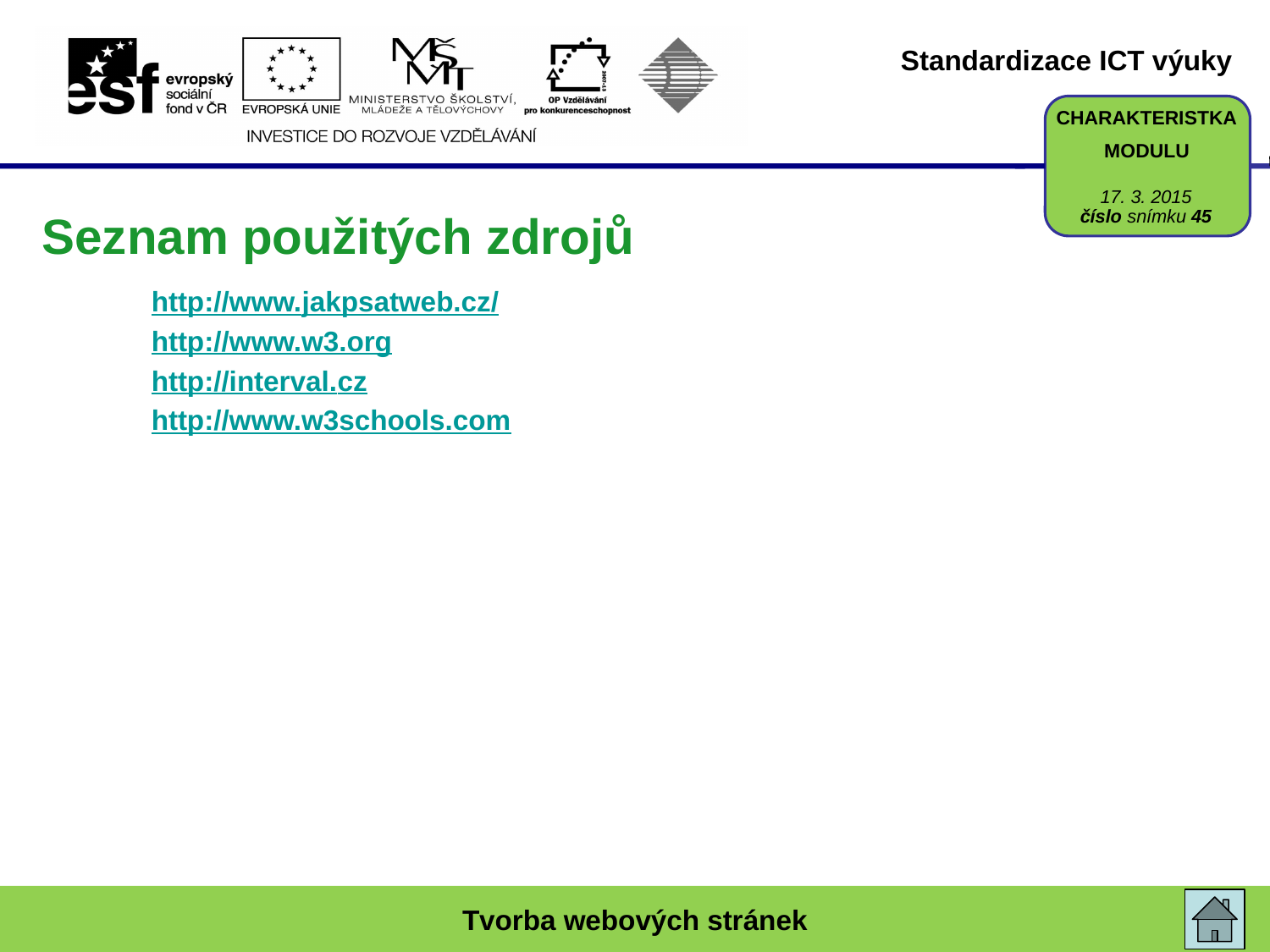

17. 3. 2015
číslo snímku 45
http://www.jakpsatweb.cz/
http://www.w3.org
http://interval.cz
http://www.w3schools.com

Tvorba webových stránek